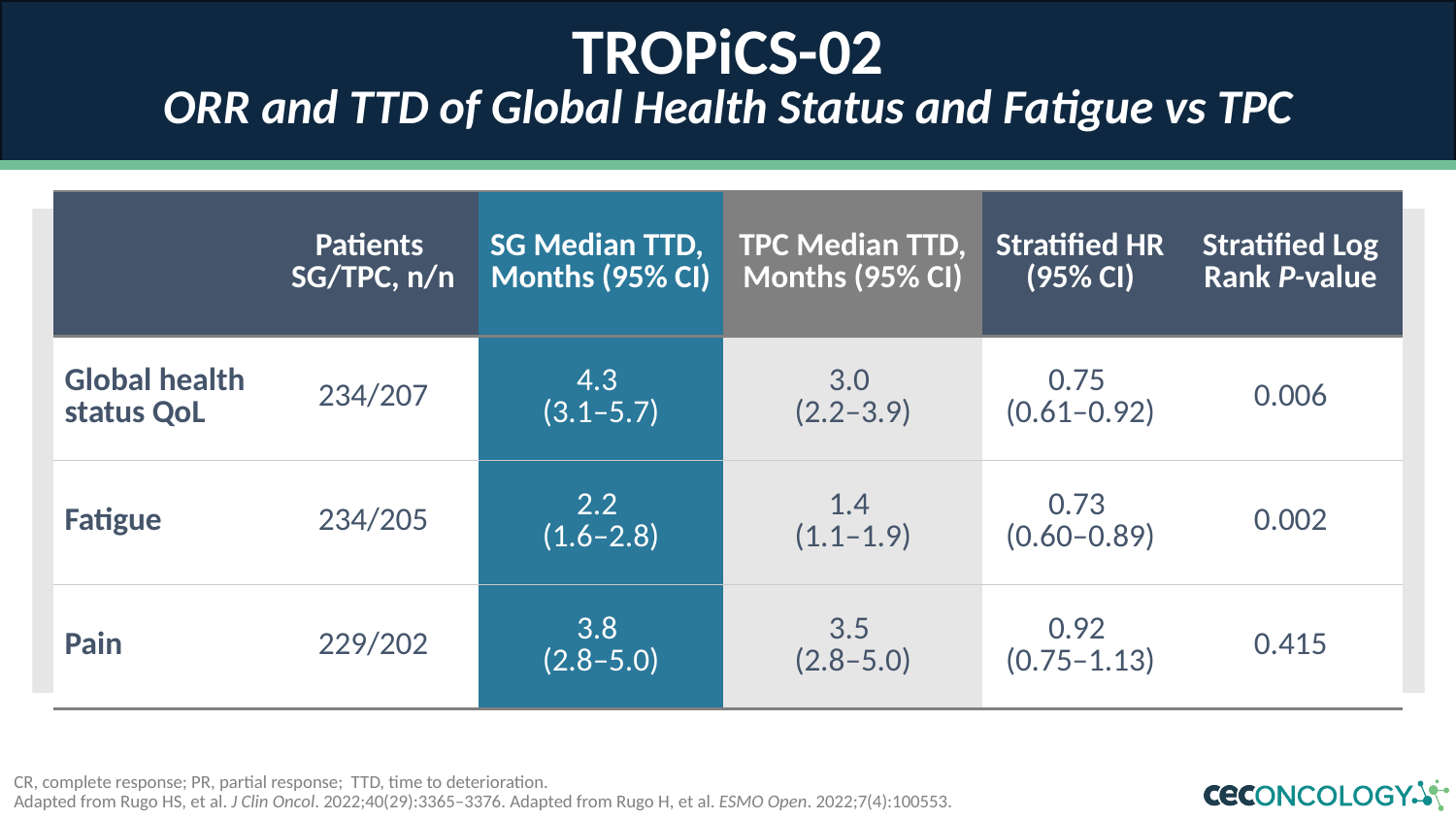

# TROPiCS-02 ORR and TTD of Global Health Status and Fatigue vs TPC
|  | Patients SG/TPC, n/n | SG Median TTD, Months (95% CI) | TPC Median TTD, Months (95% CI) | Stratified HR (95% CI) | Stratified Log Rank P-value |
| --- | --- | --- | --- | --- | --- |
| Global health status QoL | 234/207 | 4.3 (3.1–5.7) | 3.0 (2.2–3.9) | 0.75 (0.61–0.92) | 0.006 |
| Fatigue | 234/205 | 2.2 (1.6–2.8) | 1.4 (1.1–1.9) | 0.73 (0.60–0.89) | 0.002 |
| Pain | 229/202 | 3.8 (2.8–5.0) | 3.5 (2.8–5.0) | 0.92 (0.75–1.13) | 0.415 |

CR, complete response; PR, partial response;  TTD, time to deterioration.
Adapted from Rugo HS, et al. J Clin Oncol. 2022;40(29):3365‒3376. Adapted from Rugo H, et al. ESMO Open. 2022;7(4):100553.